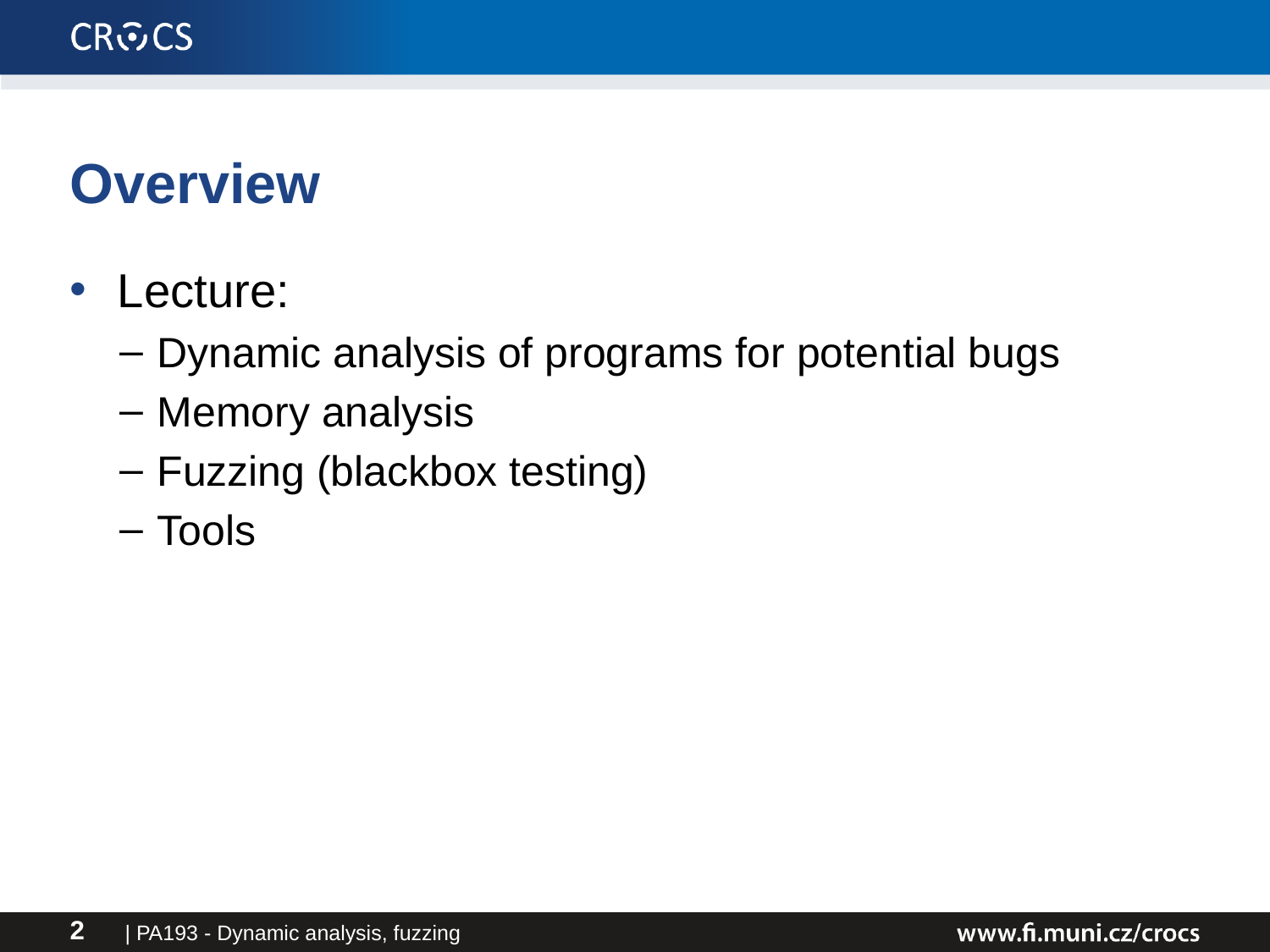

# Overview
Lecture:
Dynamic analysis of programs for potential bugs
Memory analysis
Fuzzing (blackbox testing)
Tools
| PA193 - Dynamic analysis, fuzzing
2